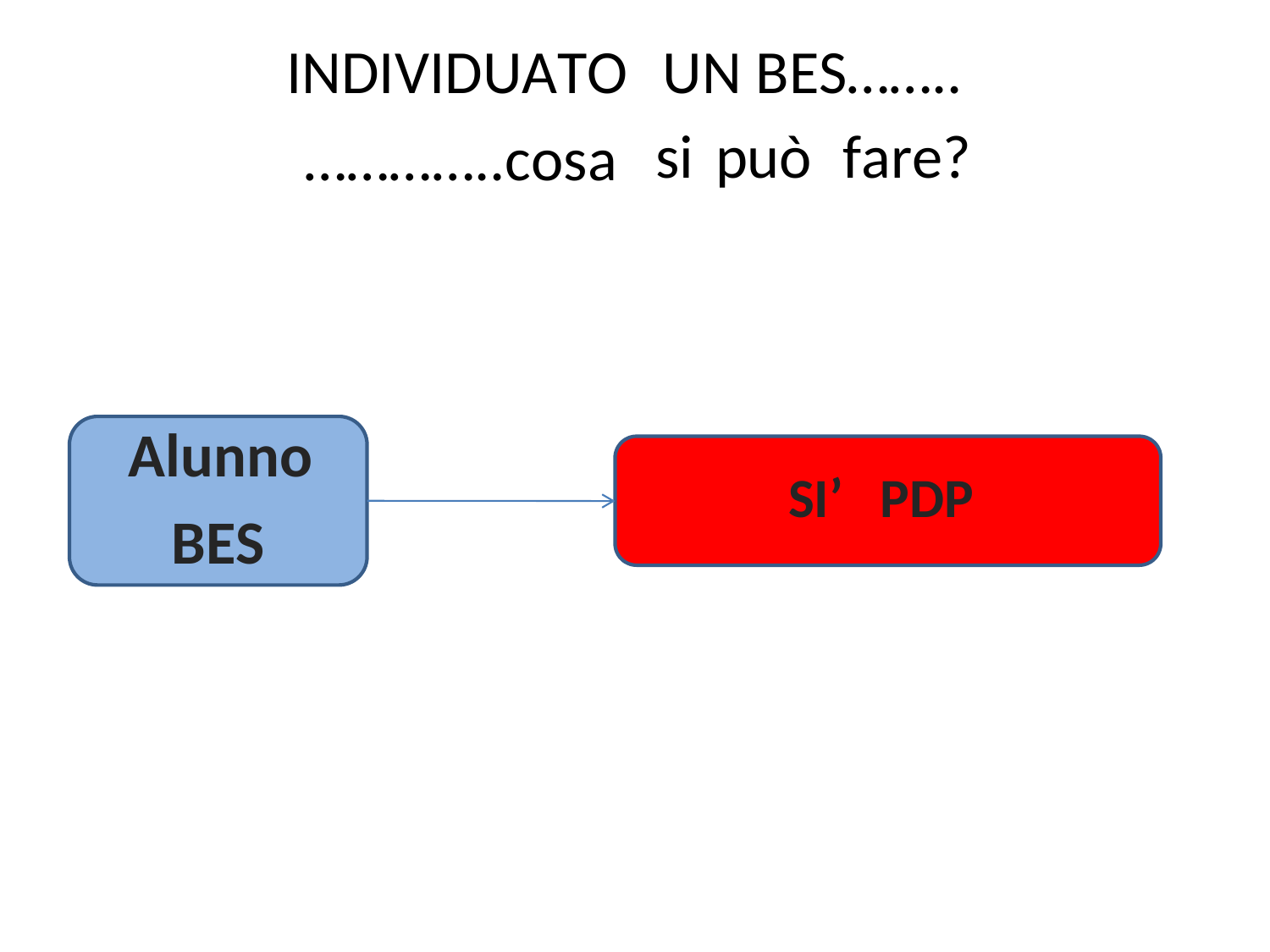

INDIVIDUATO
…………..cosa
UN BES……..
si
può
fare?

Alunno
BES

SI’
PDP